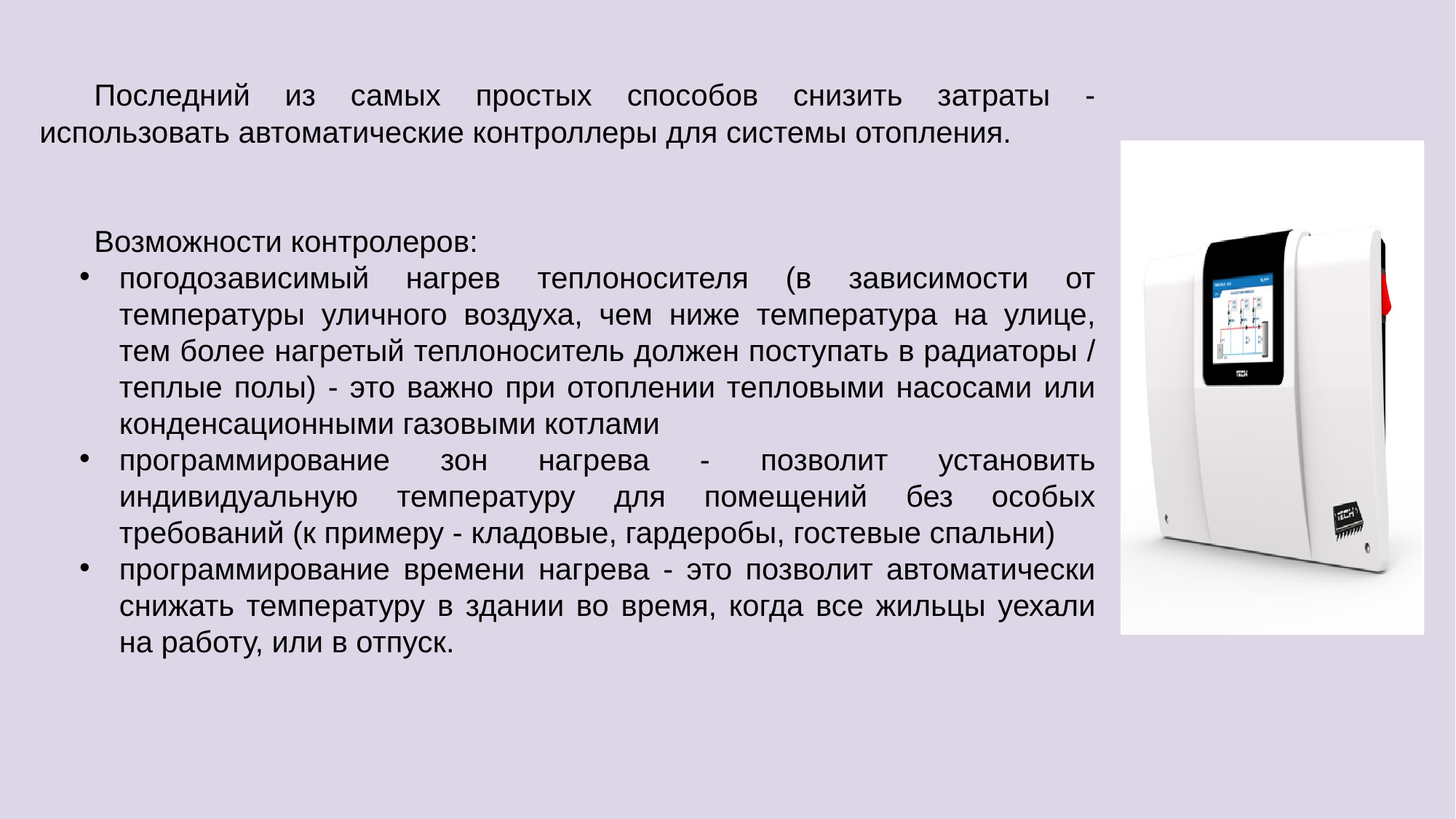

Последний из самых простых способов снизить затраты - использовать автоматические контроллеры для системы отопления.

Возможности контролеров:
погодозависимый нагрев теплоносителя (в зависимости от температуры уличного воздуха, чем ниже температура на улице, тем более нагретый теплоноситель должен поступать в радиаторы / теплые полы) - это важно при отоплении тепловыми насосами или конденсационными газовыми котлами
программирование зон нагрева - позволит установить индивидуальную температуру для помещений без особых требований (к примеру - кладовые, гардеробы, гостевые спальни)
программирование времени нагрева - это позволит автоматически снижать температуру в здании во время, когда все жильцы уехали на работу, или в отпуск.